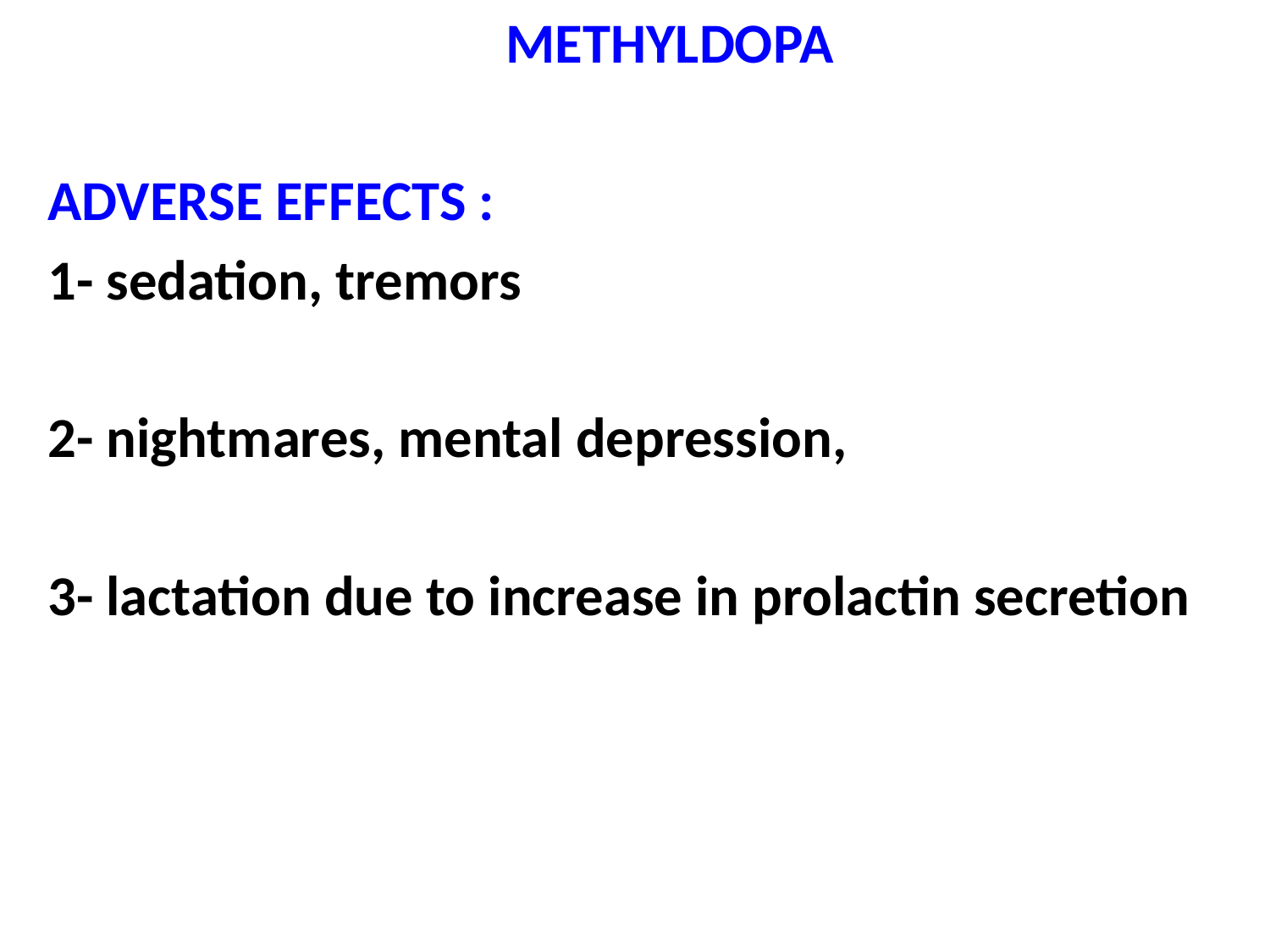

METHYLDOPA

ADVERSE EFFECTS :
1- sedation, tremors

2- nightmares, mental depression,

3- lactation due to increase in prolactin secretion
#